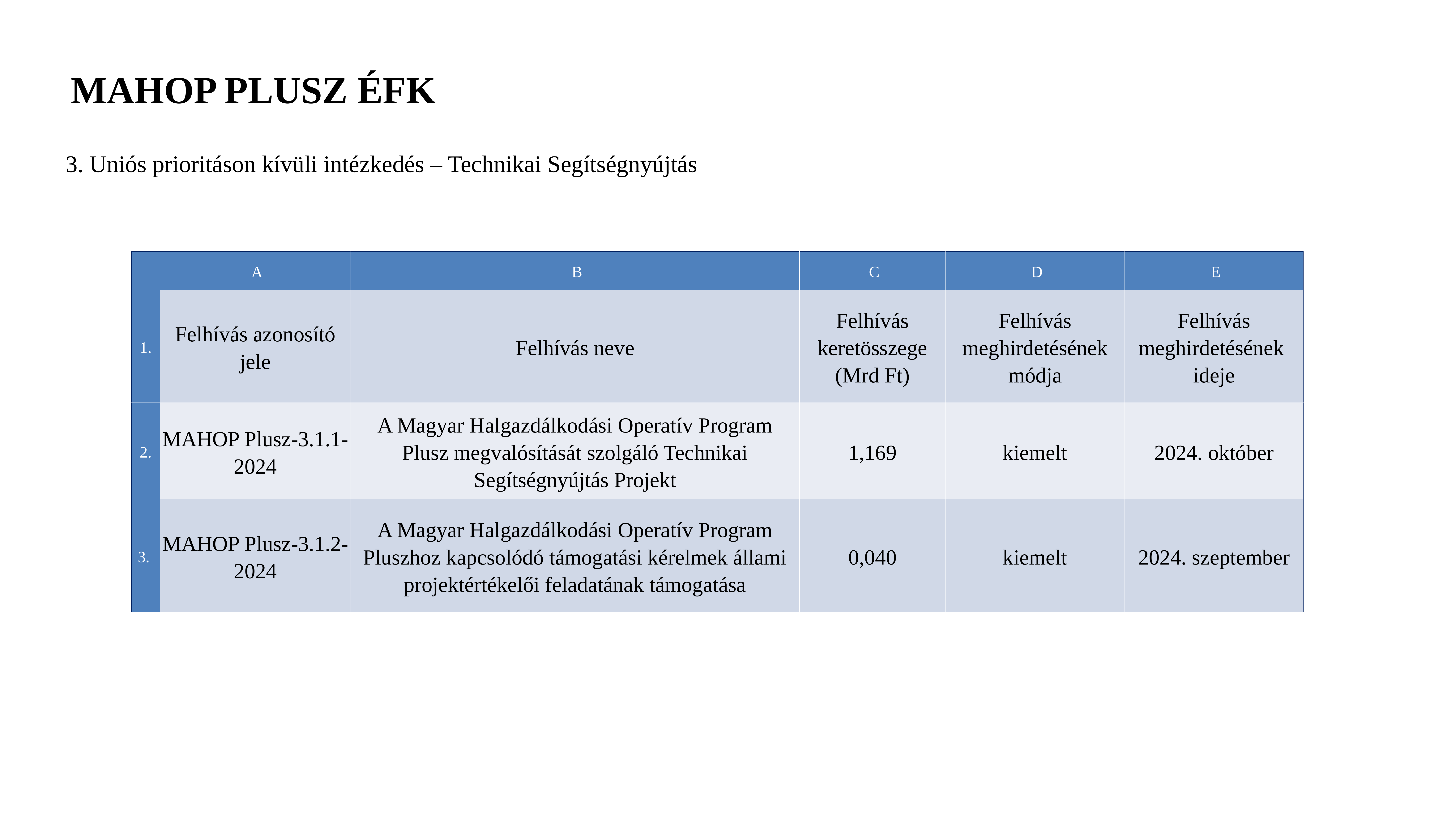

MAHOP PLUSZ ÉFK
3. Uniós prioritáson kívüli intézkedés – Technikai Segítségnyújtás
|  | A | B | C | D | E |
| --- | --- | --- | --- | --- | --- |
| 1. | Felhívás azonosító jele | Felhívás neve | Felhívás keretösszege (Mrd Ft) | Felhívás meghirdetésének módja | Felhívás meghirdetésének ideje |
| 2. | MAHOP Plusz-3.1.1-2024 | A Magyar Halgazdálkodási Operatív Program Plusz megvalósítását szolgáló Technikai Segítségnyújtás Projekt | 1,169 | kiemelt | 2024. október |
| 3. | MAHOP Plusz-3.1.2-2024 | A Magyar Halgazdálkodási Operatív Program Pluszhoz kapcsolódó támogatási kérelmek állami projektértékelői feladatának támogatása | 0,040 | kiemelt | 2024. szeptember |